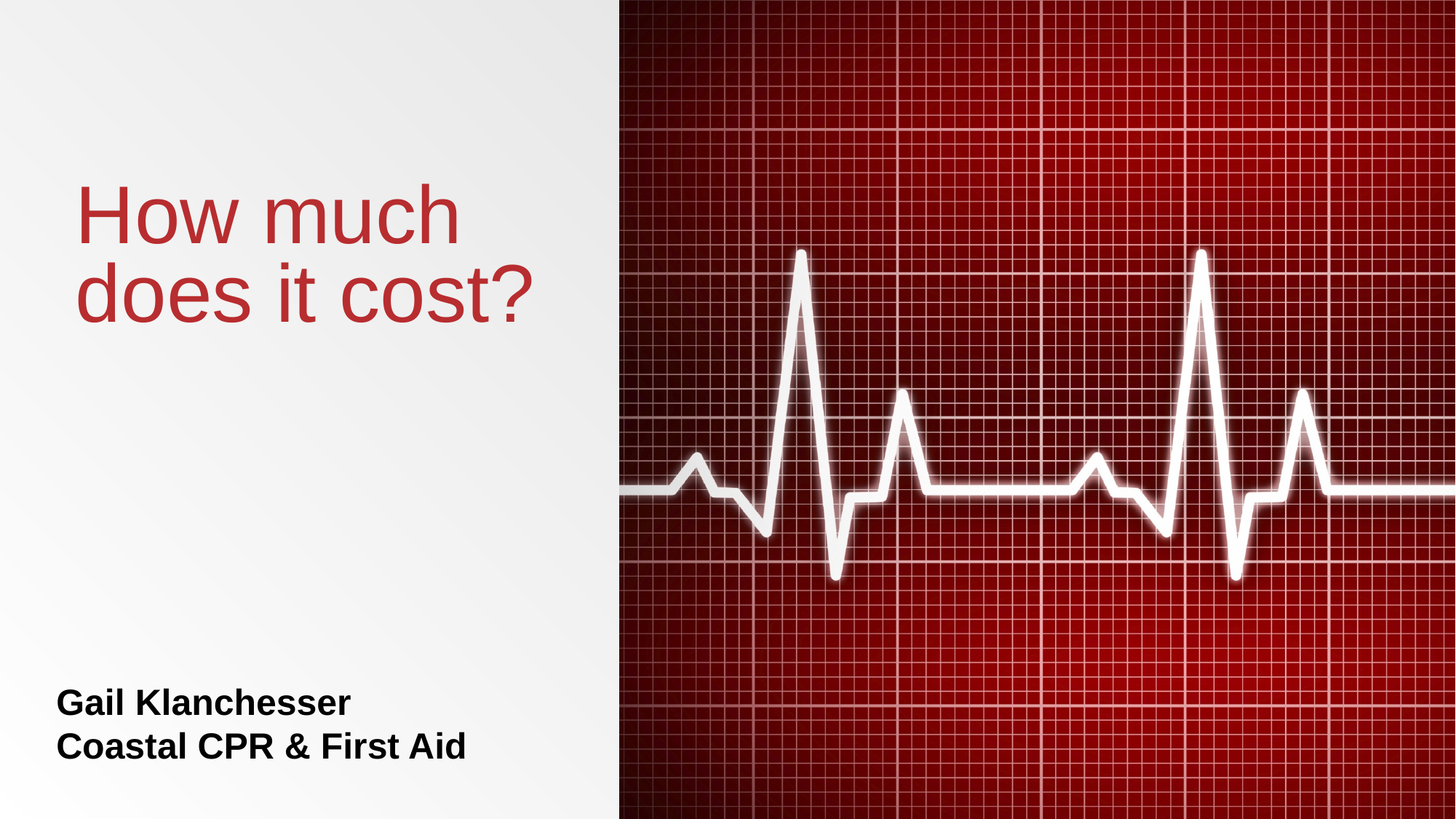

# How much does it cost?
Gail Klanchesser
Coastal CPR & First Aid